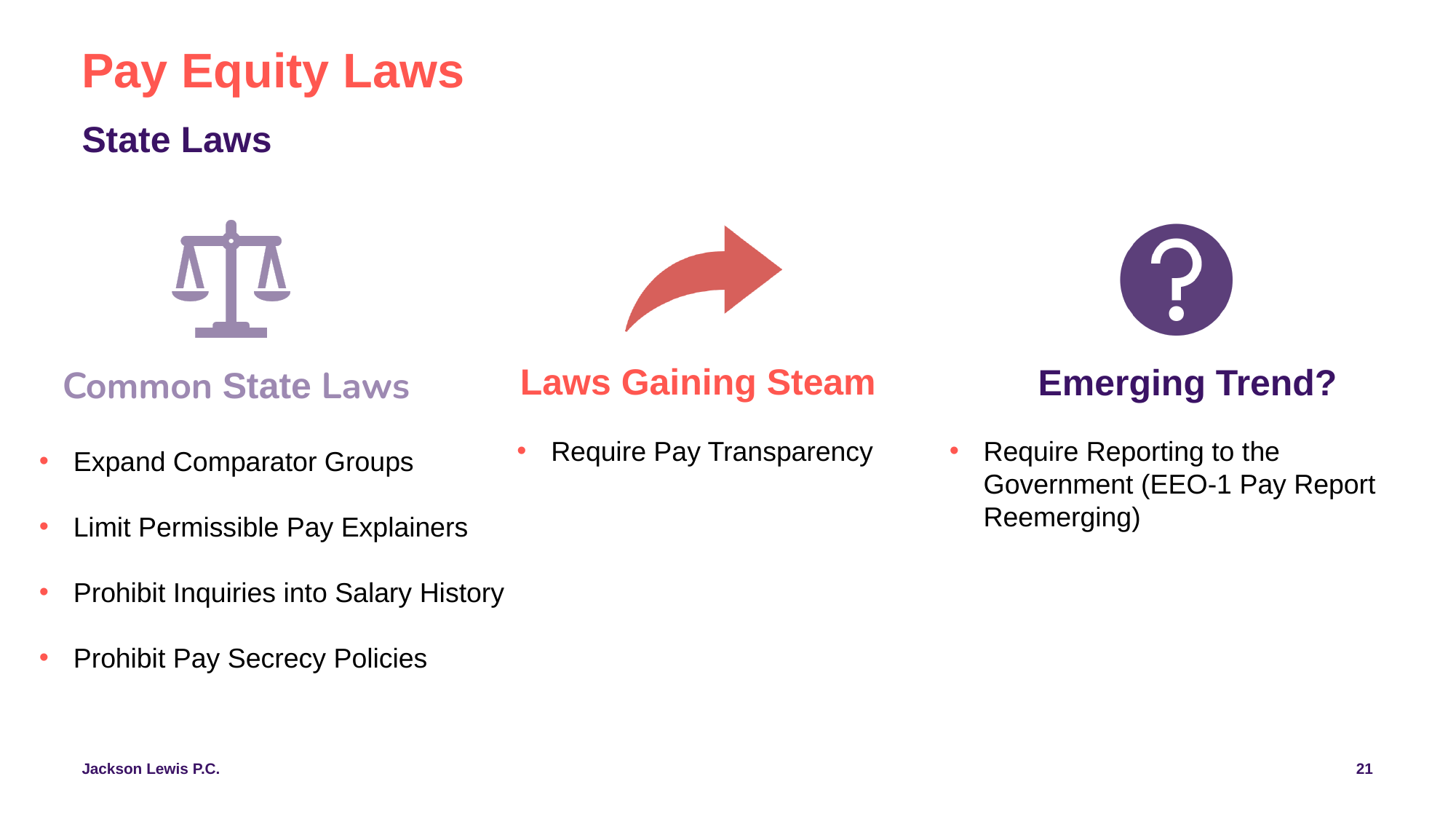

# Pay Equity Laws
State Laws

Common State Laws
Expand Comparator Groups
Limit Permissible Pay Explainers
Prohibit Inquiries into Salary History
Prohibit Pay Secrecy Policies

Emerging Trend?
Laws Gaining Steam
Require Pay Transparency
Require Reporting to the Government (EEO-1 Pay Report Reemerging)
21
Jackson Lewis P.C.